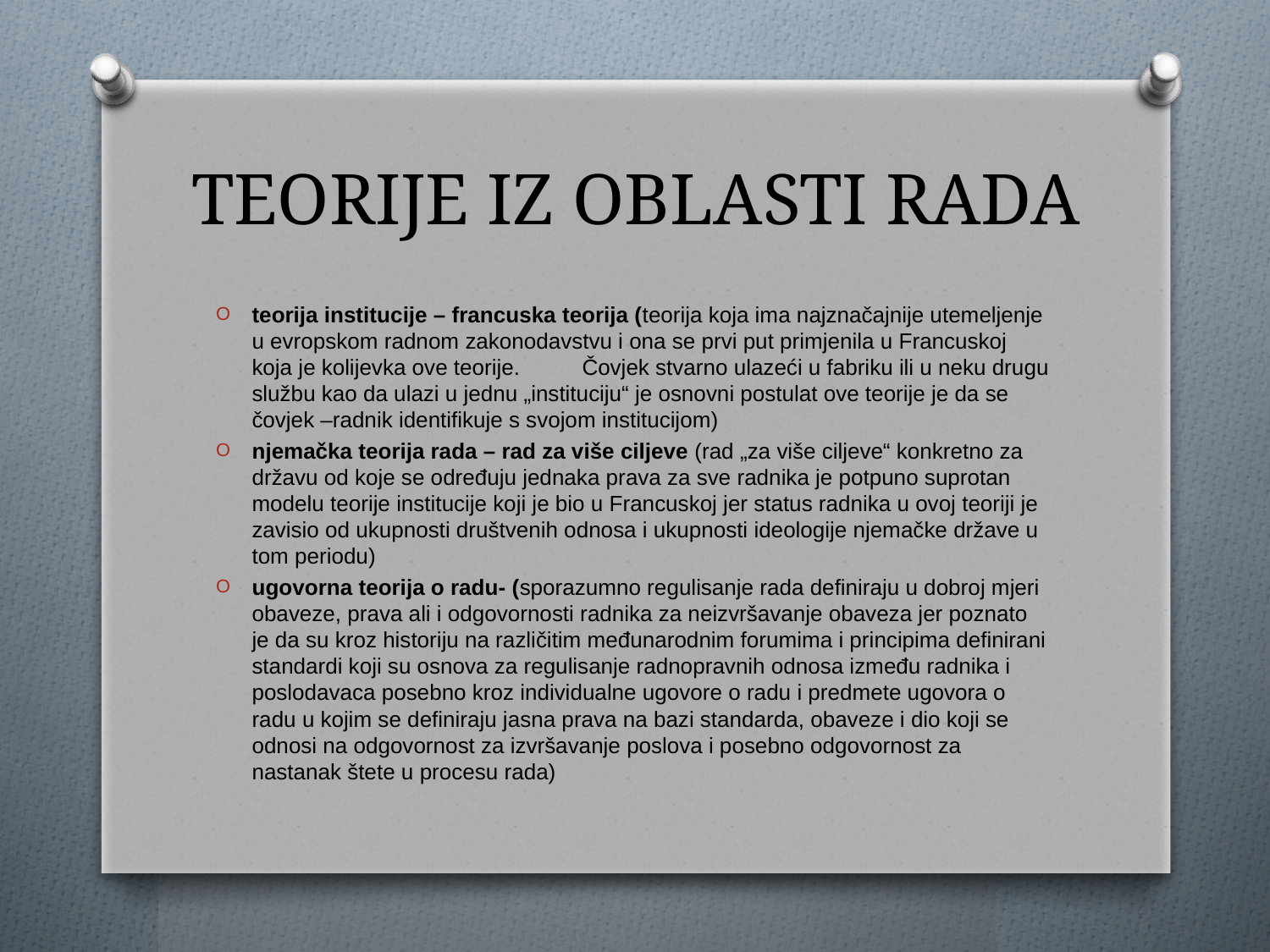

# TEORIJE IZ OBLASTI RADA
teorija institucije – francuska teorija (teorija koja ima najznačajnije utemeljenje u evropskom radnom zakonodavstvu i ona se prvi put primjenila u Francuskoj koja je kolijevka ove teorije.	Čovjek stvarno ulazeći u fabriku ili u neku drugu službu kao da ulazi u jednu „instituciju“ je osnovni postulat ove teorije je da se čovjek –radnik identifikuje s svojom institucijom)
njemačka teorija rada – rad za više ciljeve (rad „za više ciljeve“ konkretno za državu od koje se određuju jednaka prava za sve radnika je potpuno suprotan modelu teorije institucije koji je bio u Francuskoj jer status radnika u ovoj teoriji je zavisio od ukupnosti društvenih odnosa i ukupnosti ideologije njemačke države u tom periodu)
ugovorna teorija o radu- (sporazumno regulisanje rada definiraju u dobroj mjeri obaveze, prava ali i odgovornosti radnika za neizvršavanje obaveza jer poznato je da su kroz historiju na različitim međunarodnim forumima i principima definirani standardi koji su osnova za regulisanje radnopravnih odnosa između radnika i poslodavaca posebno kroz individualne ugovore o radu i predmete ugovora o radu u kojim se definiraju jasna prava na bazi standarda, obaveze i dio koji se odnosi na odgovornost za izvršavanje poslova i posebno odgovornost za nastanak štete u procesu rada)